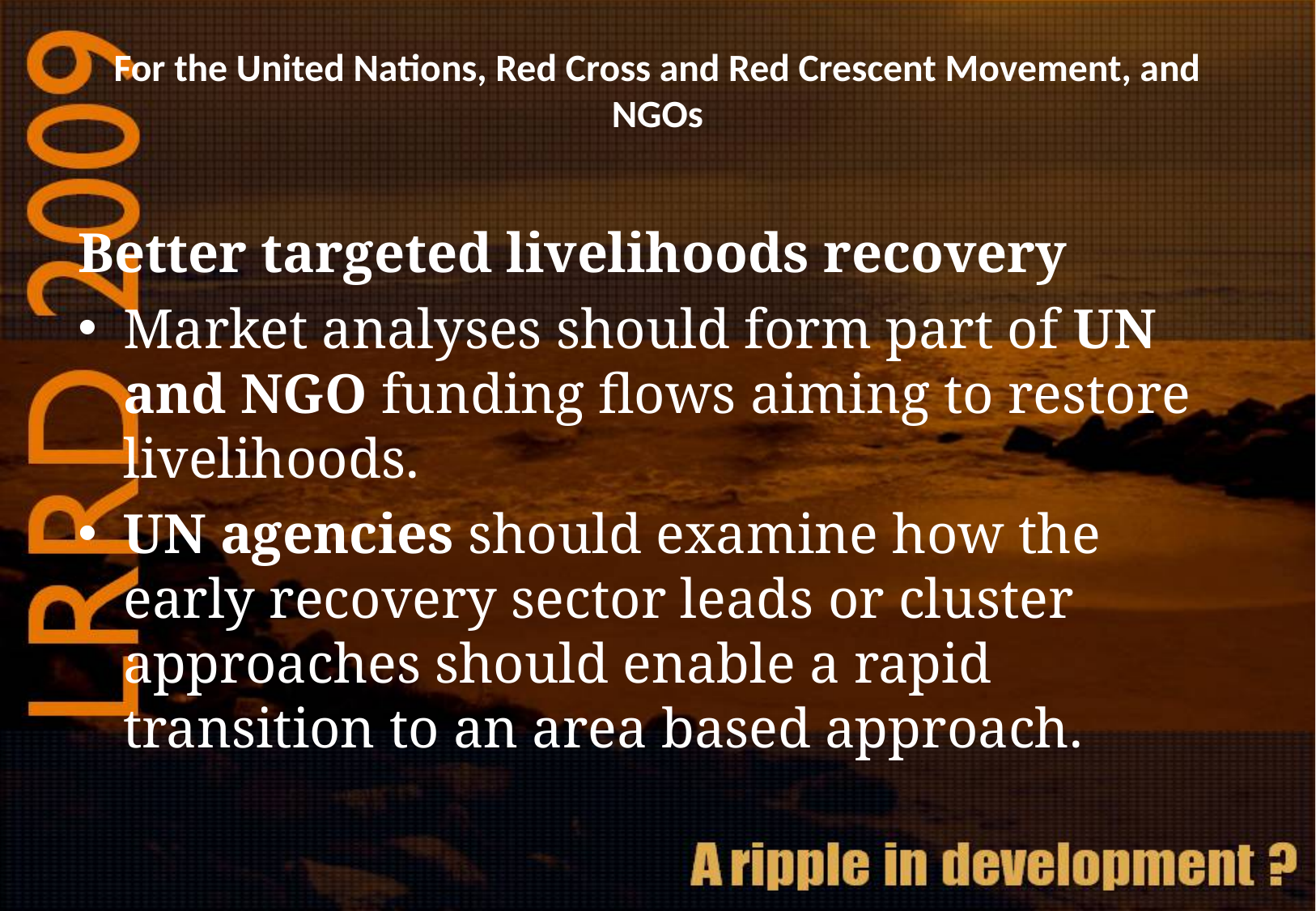

# For the United Nations, Red Cross and Red Crescent Movement, and NGOs
Better targeted livelihoods recovery
Market analyses should form part of UN and NGO funding flows aiming to restore livelihoods.
UN agencies should examine how the early recovery sector leads or cluster approaches should enable a rapid transition to an area based approach.